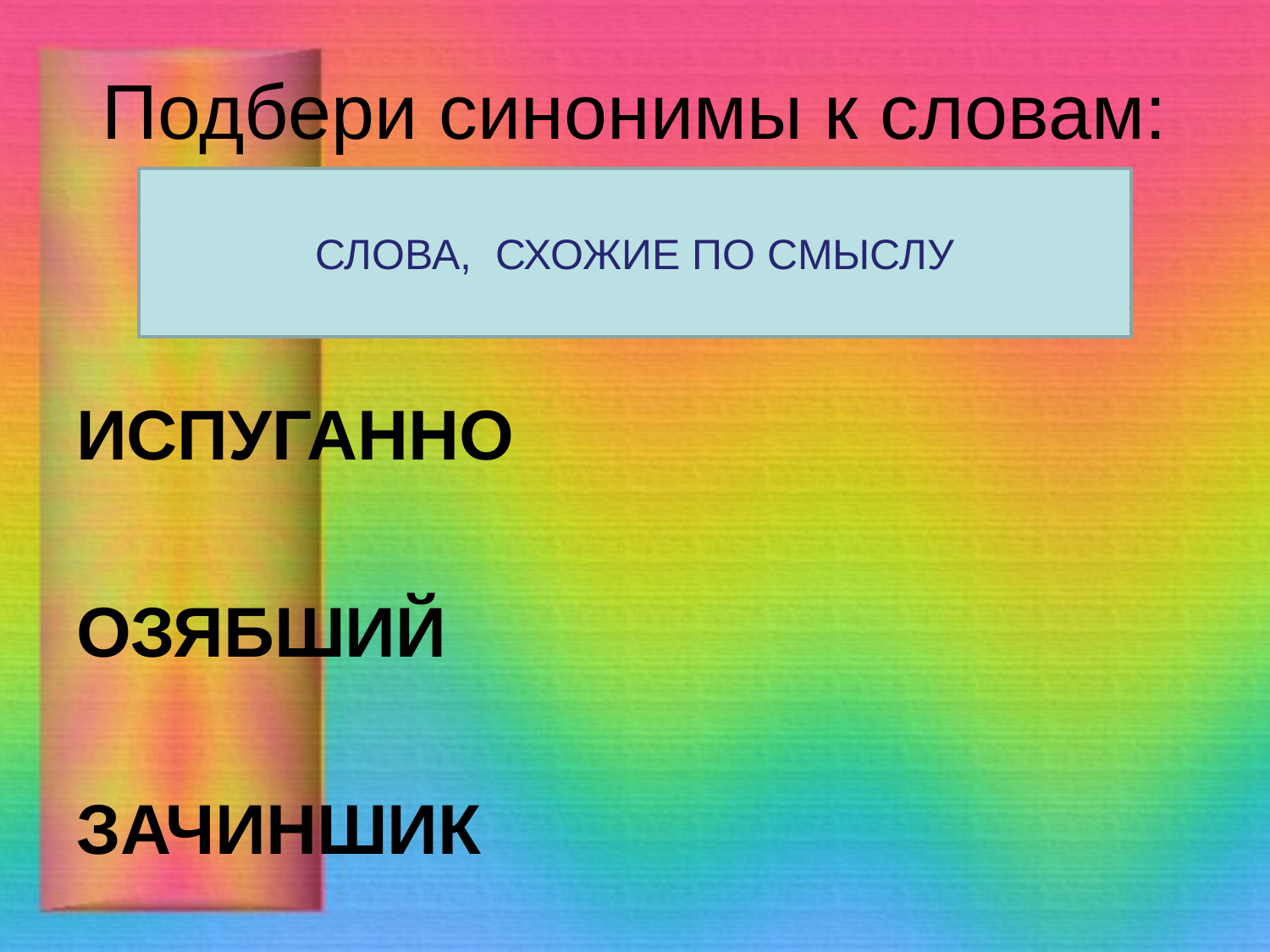

# Подбери синонимы к словам:
СЛОВА,  СХОЖИЕ ПО СМЫСЛУ

ИСПУГАННО

ОЗЯБШИЙ

ЗАЧИНШИК